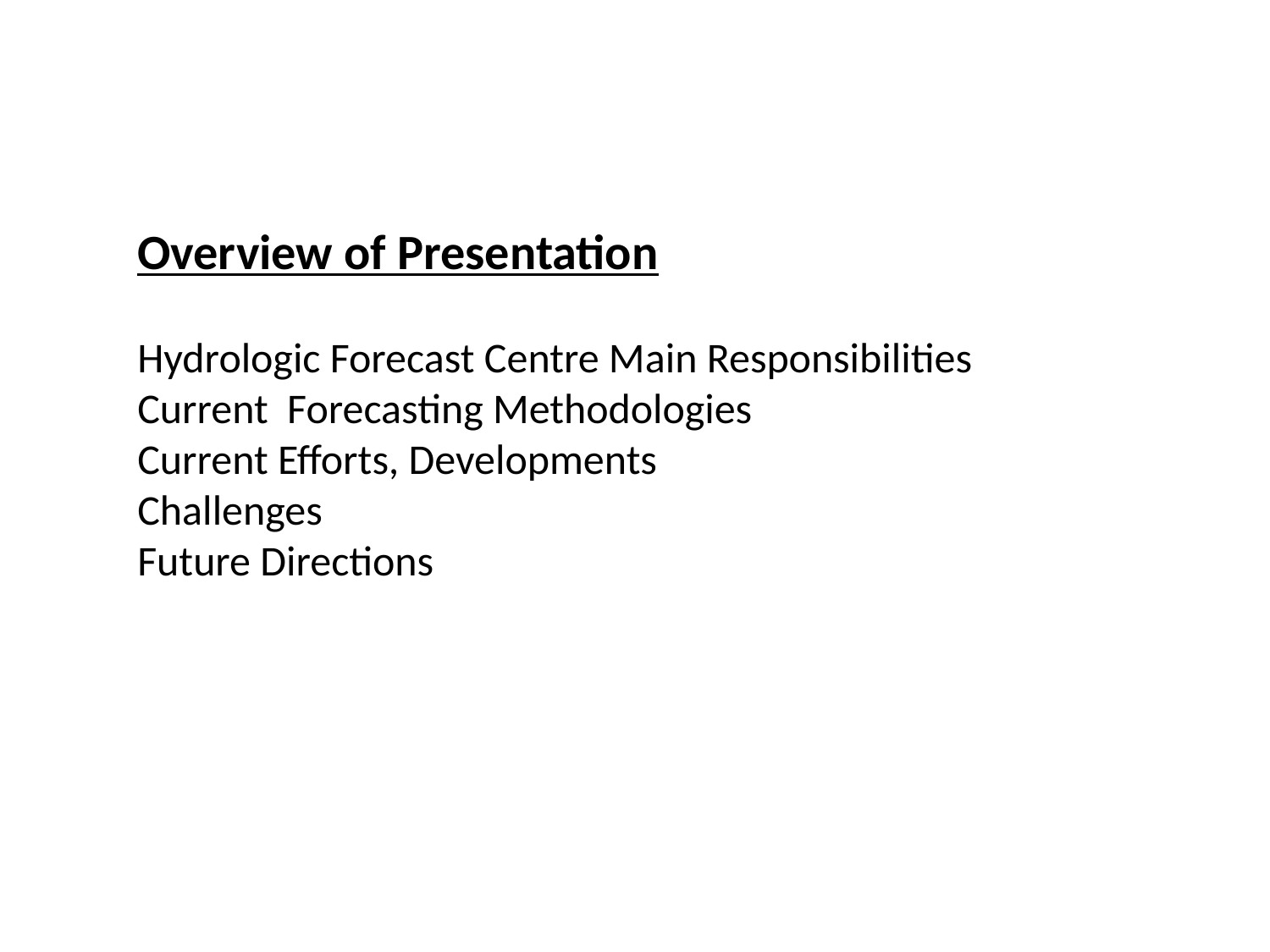

Overview of Presentation

Hydrologic Forecast Centre Main Responsibilities
Current  Forecasting Methodologies
Current Efforts, Developments
Challenges
Future Directions